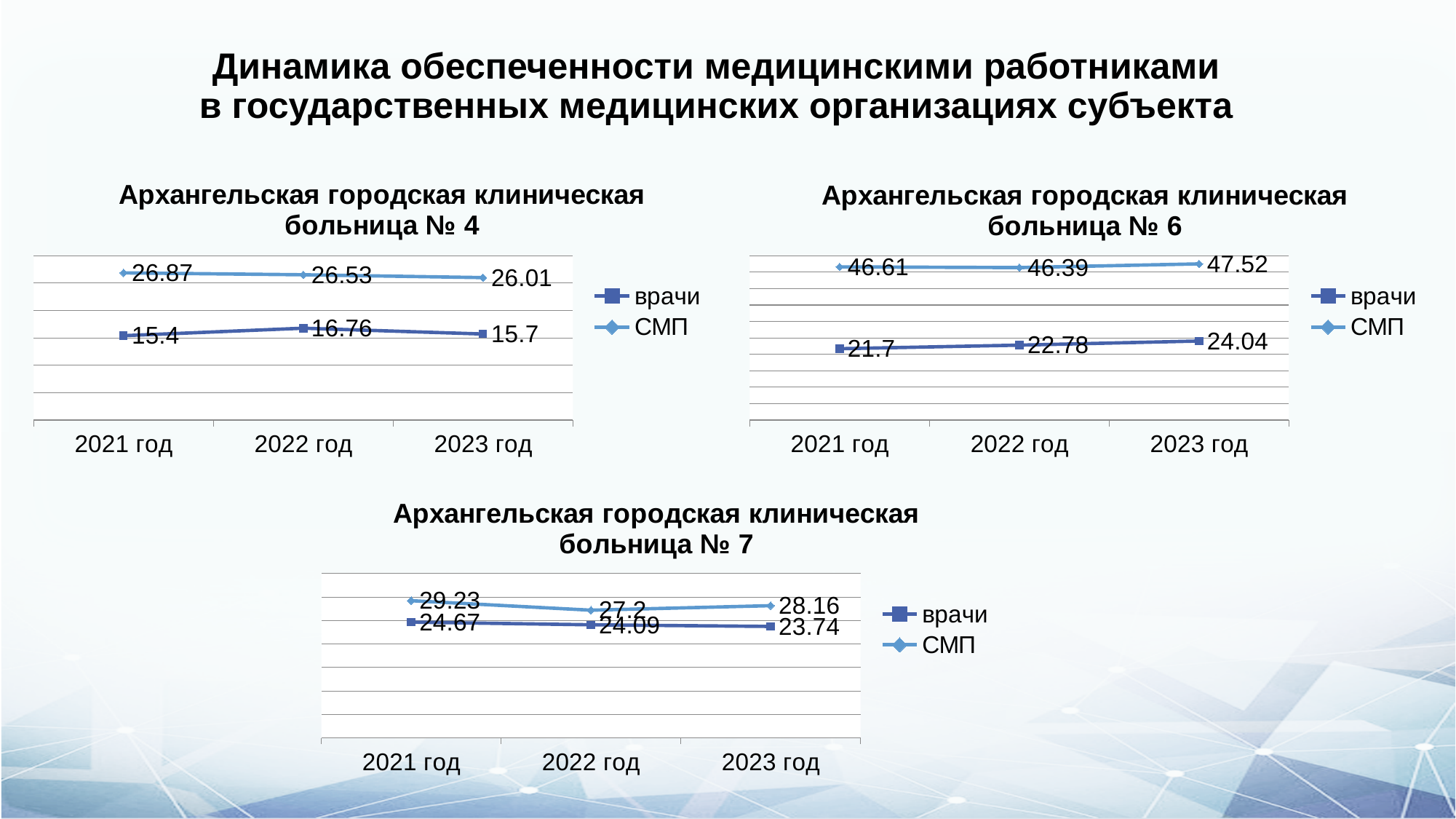

# Динамика обеспеченности медицинскими работниками в государственных медицинских организациях субъекта

### Chart: Архангельская городская клиническая больница № 4

| Category | врачи | СМП |
|---|---|---|
| 2021 год | 15.4 | 26.87 |
| 2022 год | 16.76 | 26.53 |
| 2023 год | 15.7 | 26.01 |

### Chart: Архангельская городская клиническая больница № 6

| Category | врачи | СМП |
|---|---|---|
| 2021 год | 21.7 | 46.61 |
| 2022 год | 22.779999999999994 | 46.39 |
| 2023 год | 24.04 | 47.52 |

### Chart: Архангельская городская клиническая больница № 7

| Category | врачи | СМП |
|---|---|---|
| 2021 год | 24.67 | 29.23 |
| 2022 год | 24.09 | 27.2 |
| 2023 год | 23.74 | 28.16 |